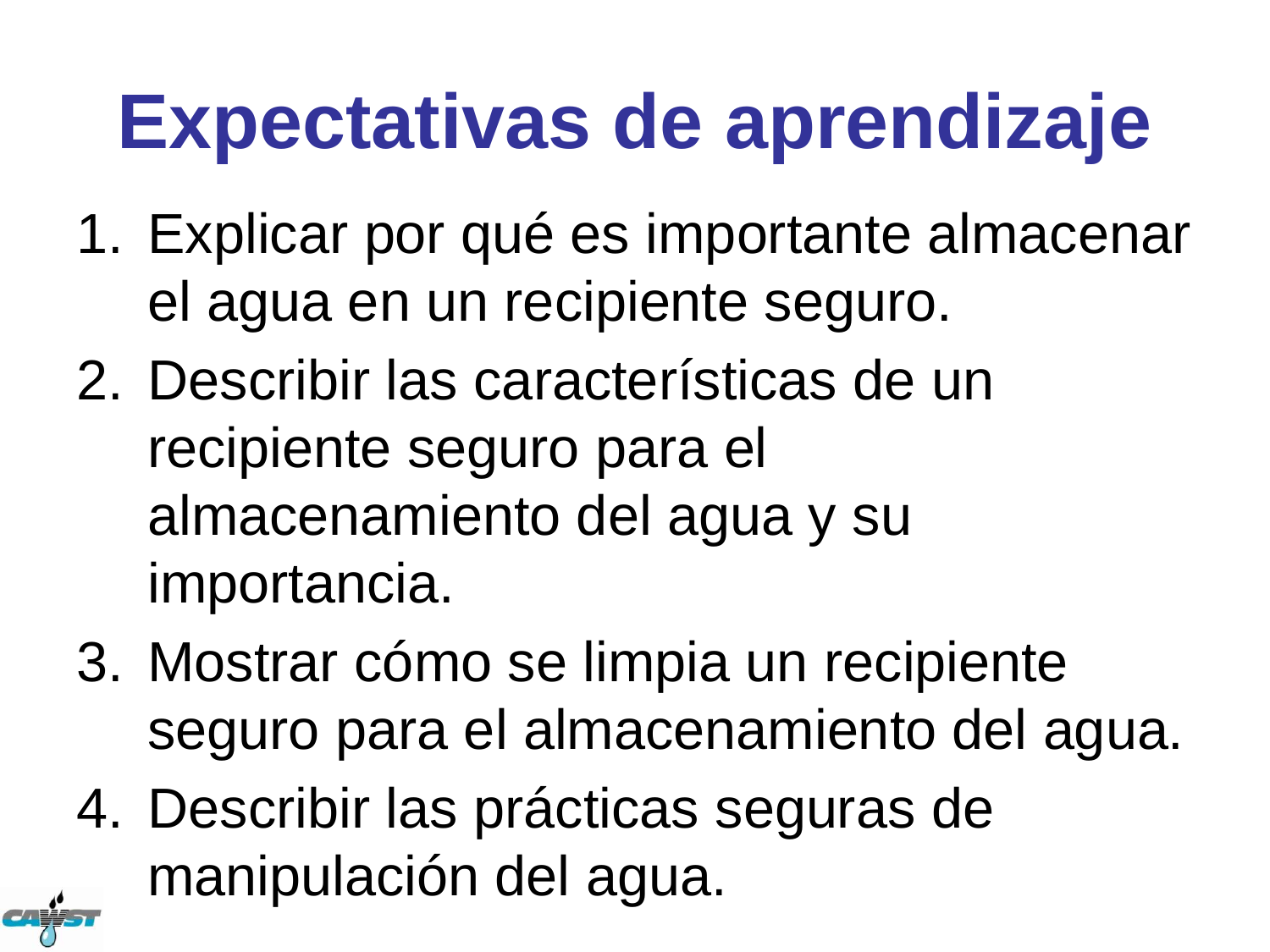

# Expectativas de aprendizaje
Explicar por qué es importante almacenar el agua en un recipiente seguro.
Describir las características de un recipiente seguro para el almacenamiento del agua y su importancia.
Mostrar cómo se limpia un recipiente seguro para el almacenamiento del agua.
Describir las prácticas seguras de manipulación del agua.